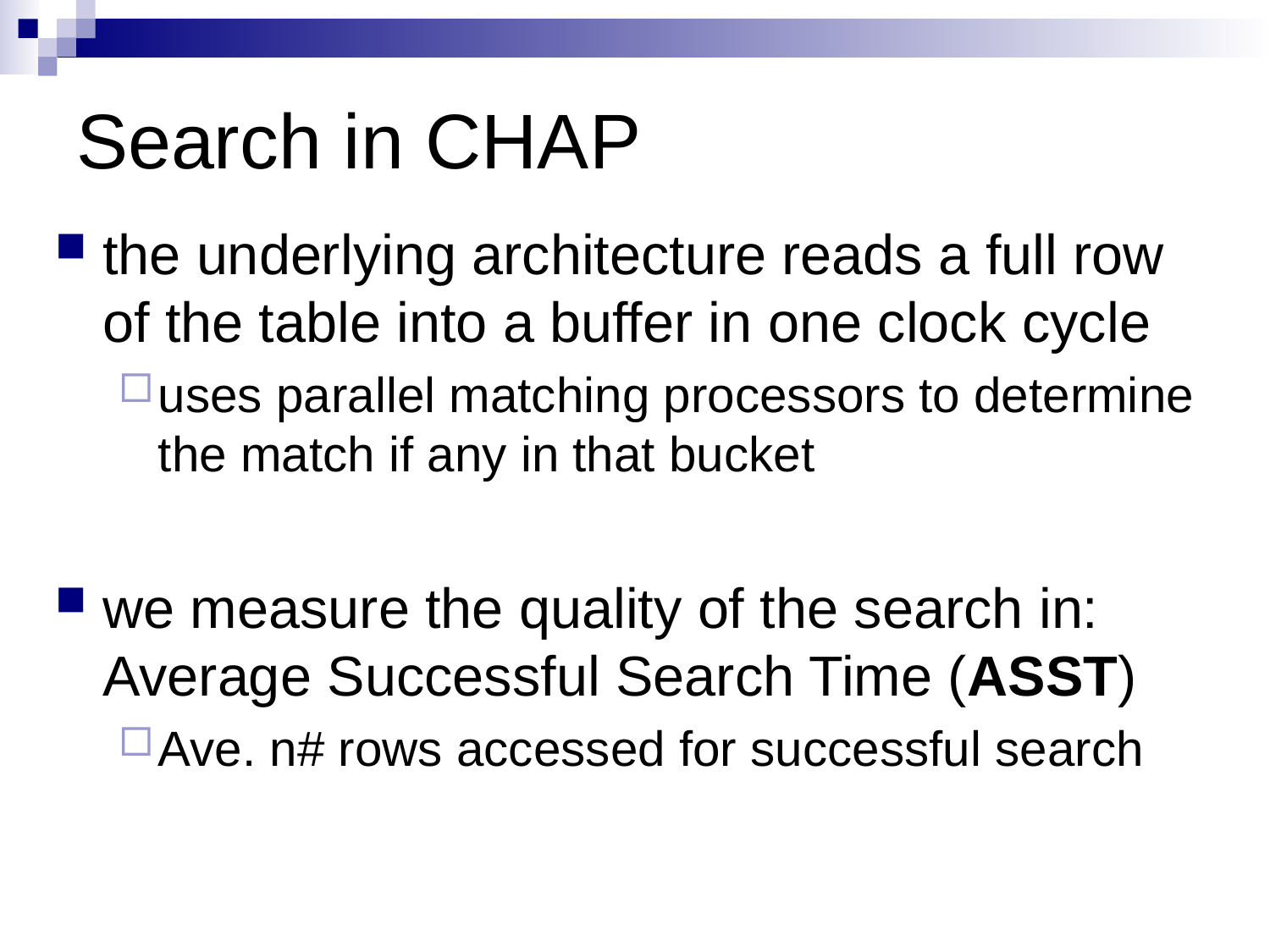

# Search in CHAP
the underlying architecture reads a full row of the table into a buffer in one clock cycle
uses parallel matching processors to determine the match if any in that bucket

we measure the quality of the search in: Average Successful Search Time (ASST)
Ave. n# rows accessed for successful search